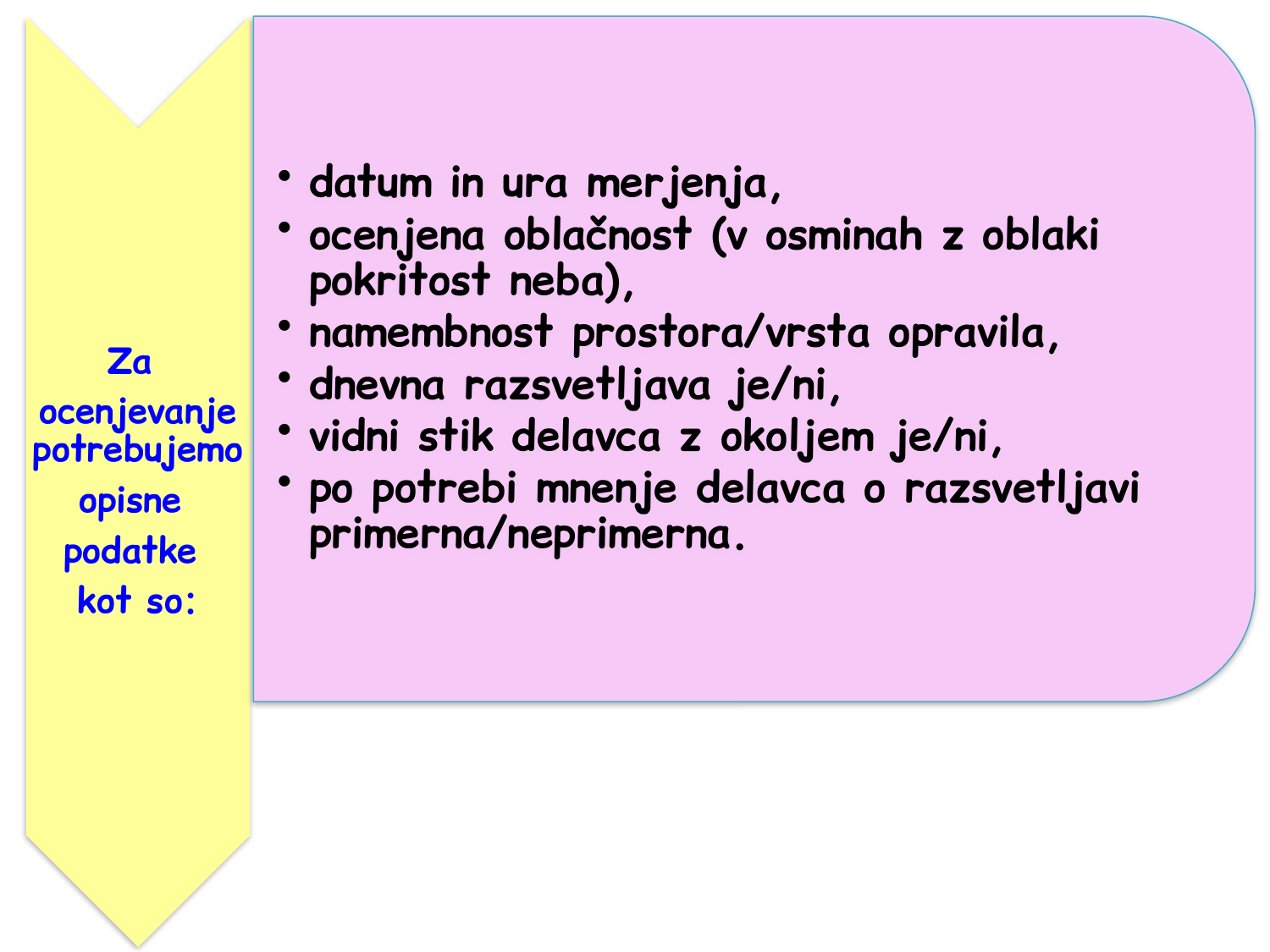

Za
ocenjevanje potrebujemo
opisne
podatke
kot so:
datum in ura merjenja,
ocenjena oblačnost (v osminah z oblaki pokritost neba),
namembnost prostora/vrsta opravila,
dnevna razsvetljava je/ni,
vidni stik delavca z okoljem je/ni,
po potrebi mnenje delavca o razsvetljavi primerna/neprimerna.